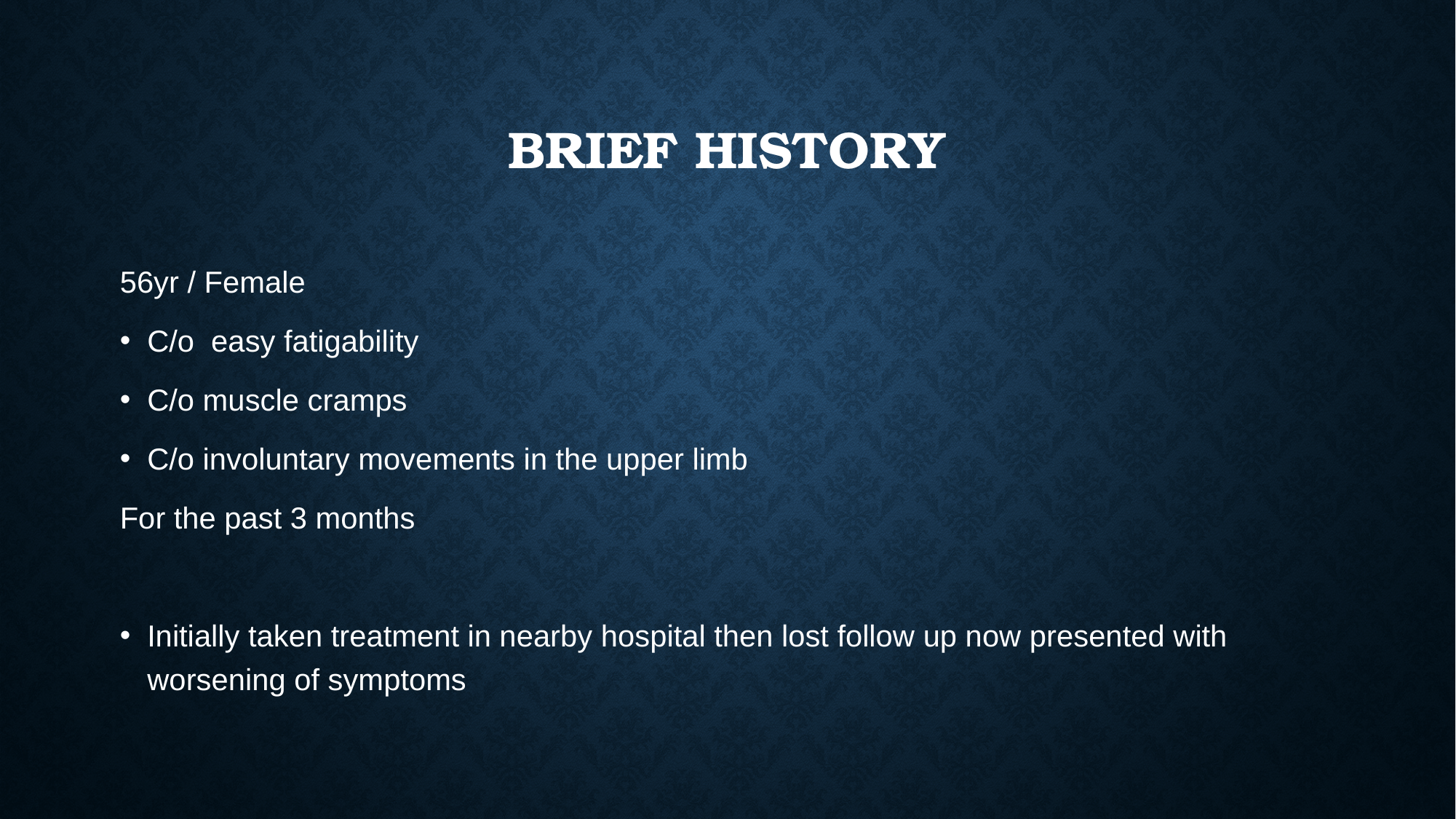

# Brief history
56yr / Female
C/o  easy fatigability
C/o muscle cramps
C/o involuntary movements in the upper limb
For the past 3 months

Initially taken treatment in nearby hospital then lost follow up now presented with worsening of symptoms